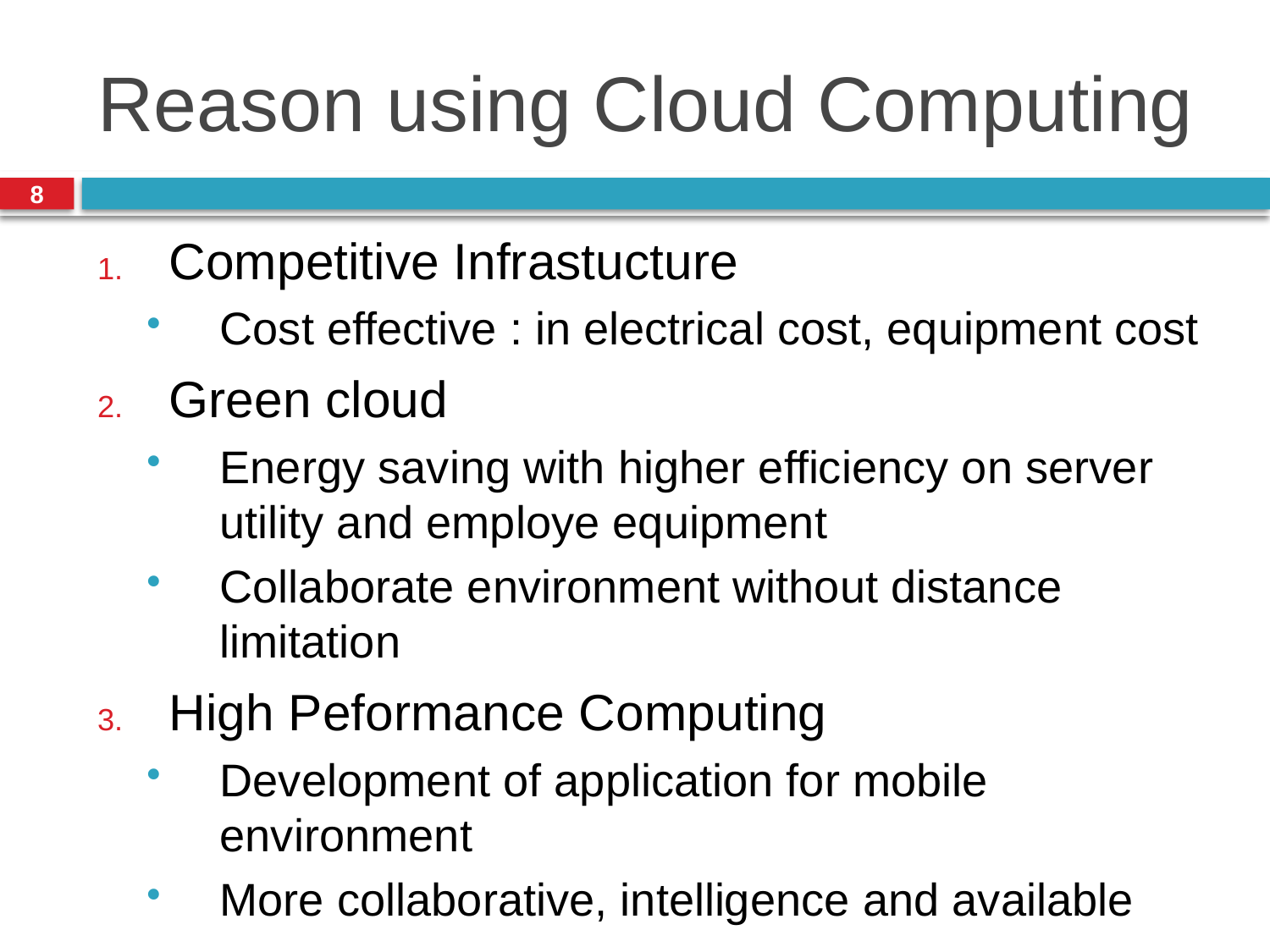

# Reason using Cloud Computing
8
Competitive Infrastucture
Cost effective : in electrical cost, equipment cost
Green cloud
Energy saving with higher efficiency on server utility and employe equipment
Collaborate environment without distance limitation
High Peformance Computing
Development of application for mobile environment
More collaborative, intelligence and available